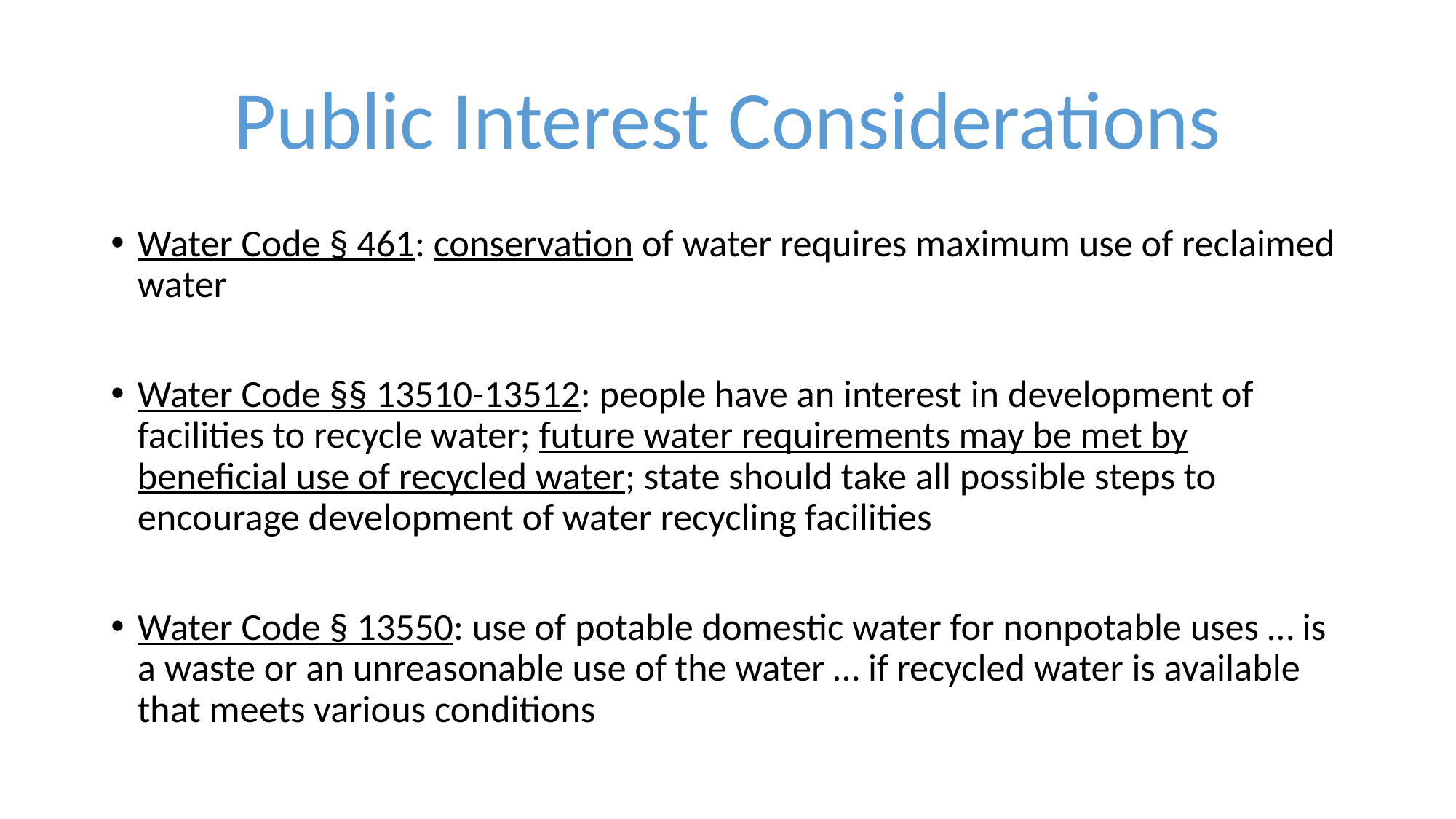

# Public Interest Considerations
Water Code § 461: conservation of water requires maximum use of reclaimed water

Water Code §§ 13510-13512: people have an interest in development of facilities to recycle water; future water requirements may be met by beneficial use of recycled water; state should take all possible steps to encourage development of water recycling facilities

Water Code § 13550: use of potable domestic water for nonpotable uses … is a waste or an unreasonable use of the water … if recycled water is available that meets various conditions